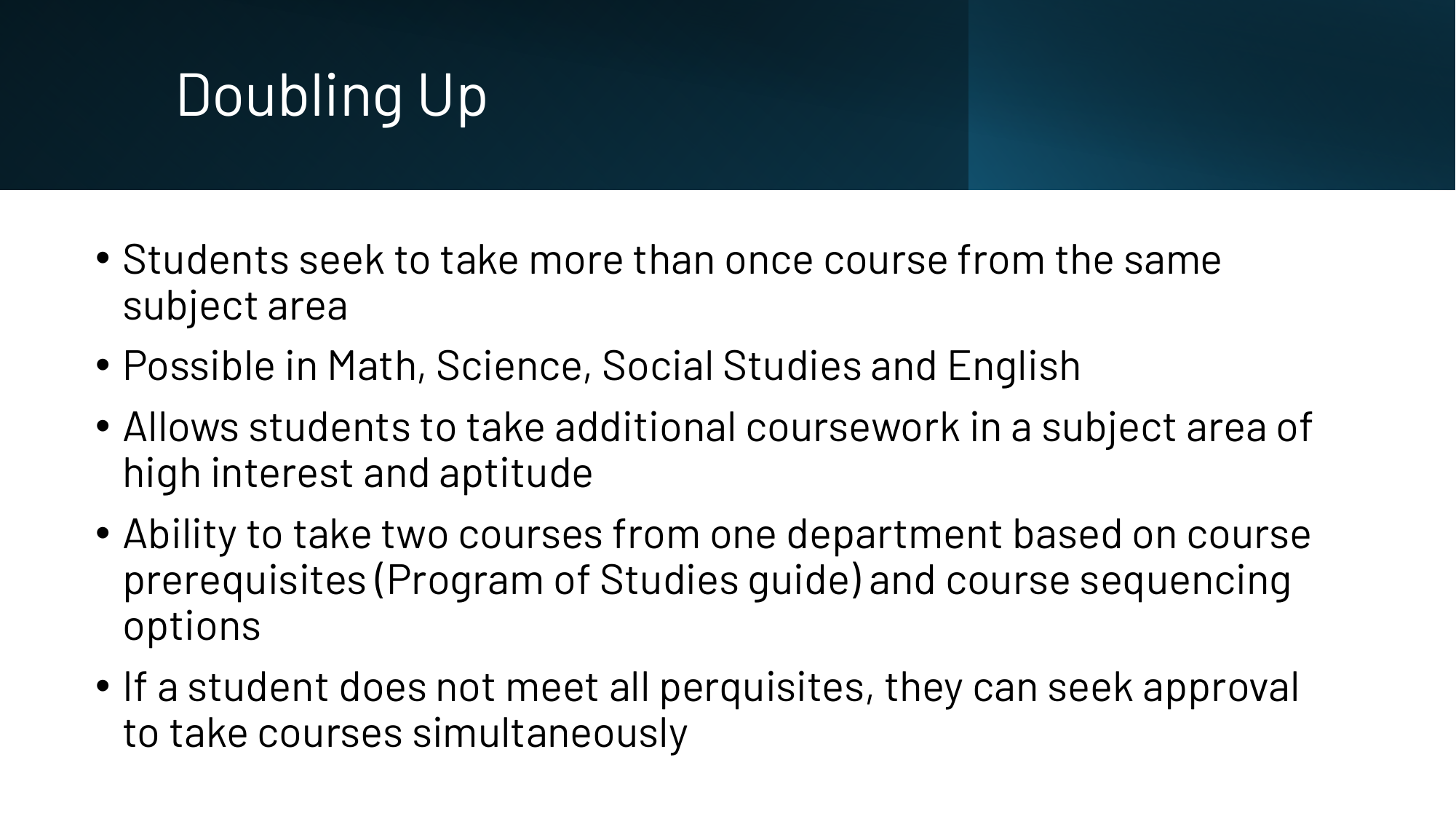

# Doubling Up
Students seek to take more than once course from the same subject area
Possible in Math, Science, Social Studies and English
Allows students to take additional coursework in a subject area of high interest and aptitude
Ability to take two courses from one department based on course prerequisites (Program of Studies guide) and course sequencing options
If a student does not meet all perquisites, they can seek approval to take courses simultaneously